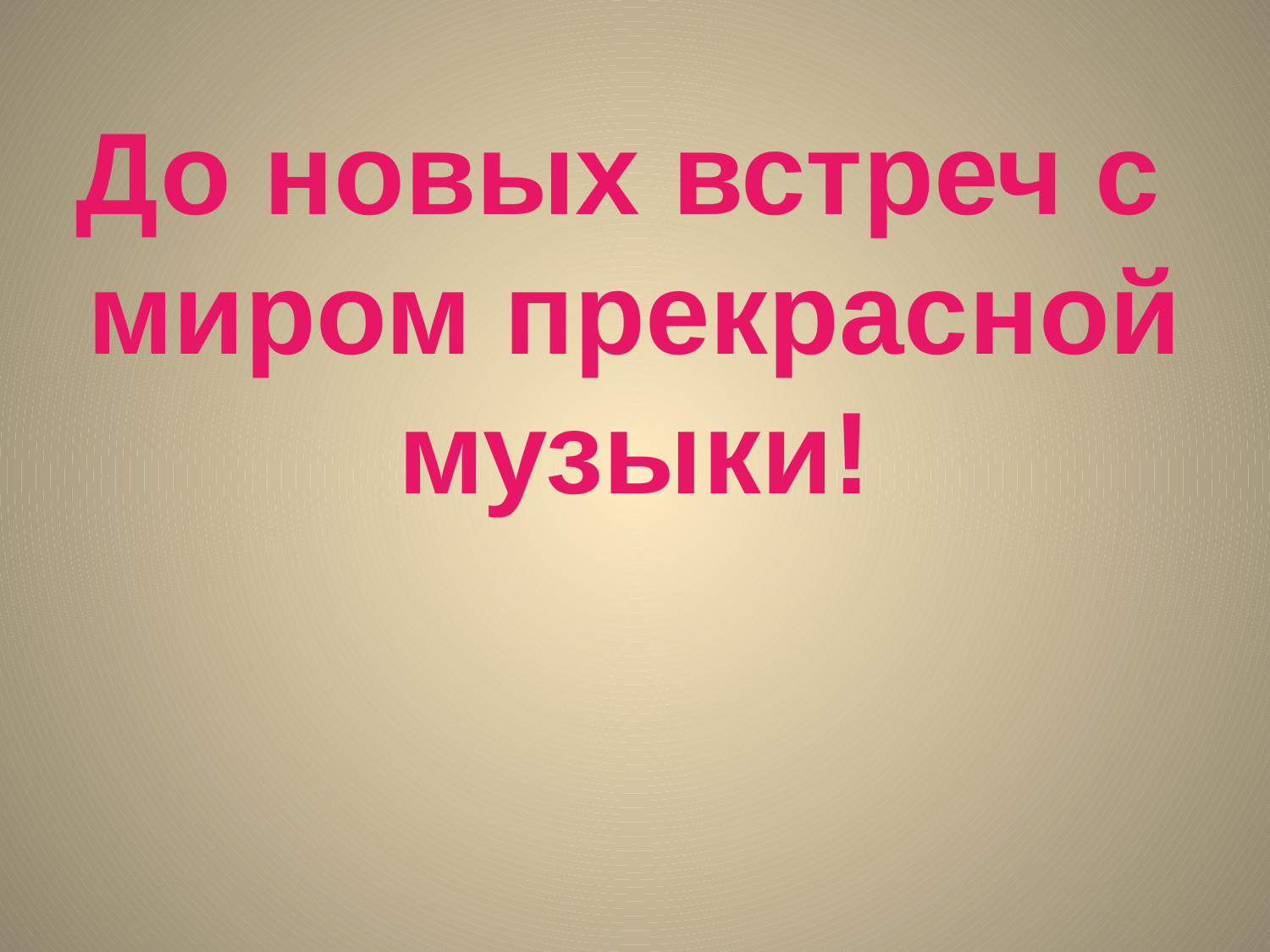

# До новых встреч с миром прекрасной музыки!